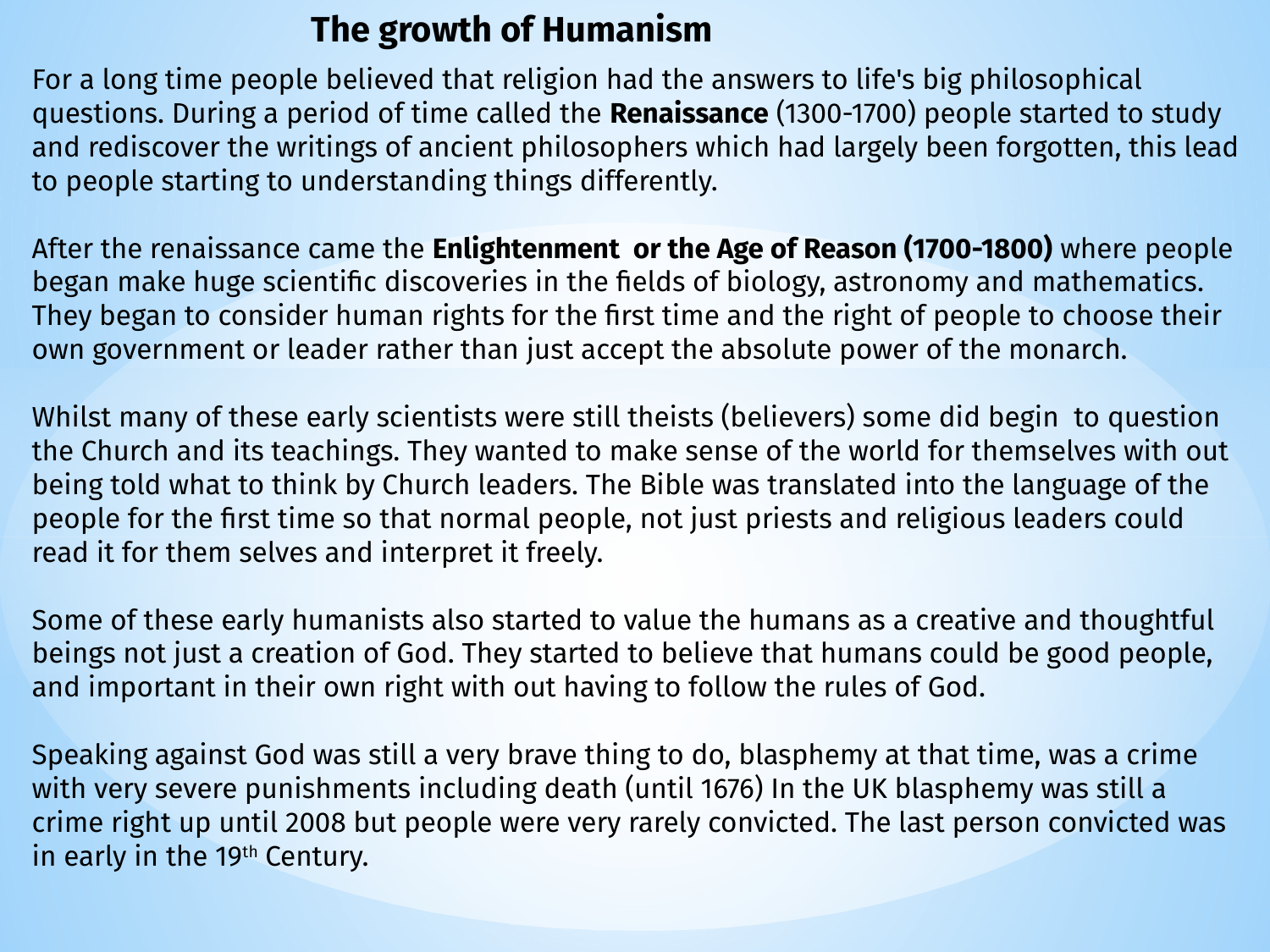

# The growth of Humanism
For a long time people believed that religion had the answers to life's big philosophical questions. During a period of time called the Renaissance (1300-1700) people started to study and rediscover the writings of ancient philosophers which had largely been forgotten, this lead to people starting to understanding things differently.

After the renaissance came the Enlightenment  or the Age of Reason (1700-1800) where people began make huge scientific discoveries in the fields of biology, astronomy and mathematics. They began to consider human rights for the first time and the right of people to choose their own government or leader rather than just accept the absolute power of the monarch.

Whilst many of these early scientists were still theists (believers) some did begin  to question the Church and its teachings. They wanted to make sense of the world for themselves with out being told what to think by Church leaders. The Bible was translated into the language of the people for the first time so that normal people, not just priests and religious leaders could read it for them selves and interpret it freely.

Some of these early humanists also started to value the humans as a creative and thoughtful beings not just a creation of God. They started to believe that humans could be good people, and important in their own right with out having to follow the rules of God.

Speaking against God was still a very brave thing to do, blasphemy at that time, was a crime with very severe punishments including death (until 1676) In the UK blasphemy was still a crime right up until 2008 but people were very rarely convicted. The last person convicted was in early in the 19th Century.